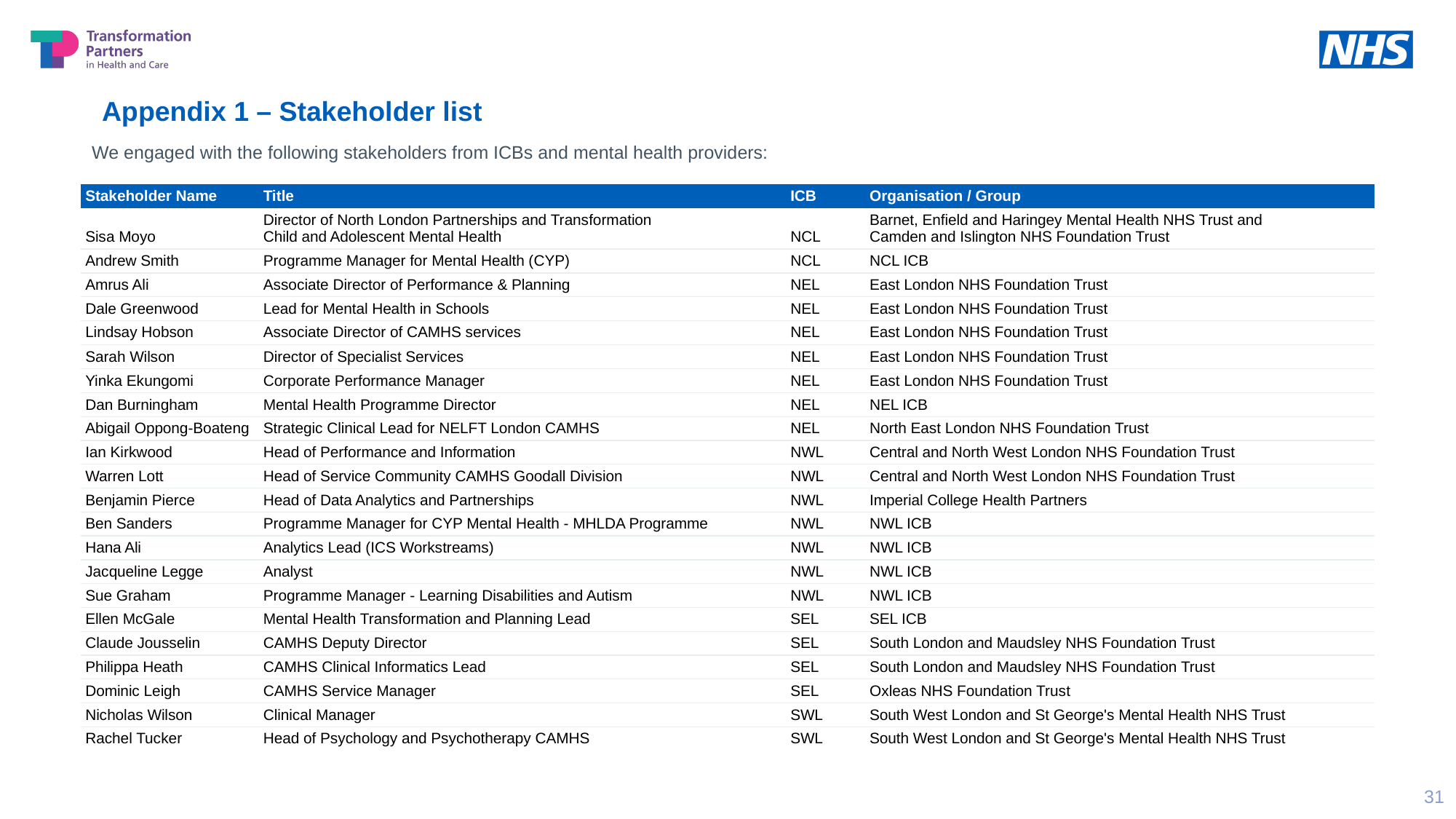

# Appendix 1 – Stakeholder list
We engaged with the following stakeholders from ICBs and mental health providers:
| Stakeholder Name | Title | ICB | Organisation / Group |
| --- | --- | --- | --- |
| Sisa Moyo | Director of North London Partnerships and Transformation Child and Adolescent Mental Health | NCL | Barnet, Enfield and Haringey Mental Health NHS Trust and Camden and Islington NHS Foundation Trust |
| Andrew Smith | Programme Manager for Mental Health (CYP) | NCL | NCL ICB |
| Amrus Ali | Associate Director of Performance & Planning | NEL | East London NHS Foundation Trust |
| Dale Greenwood | Lead for Mental Health in Schools | NEL | East London NHS Foundation Trust |
| Lindsay Hobson | Associate Director of CAMHS services | NEL | East London NHS Foundation Trust |
| Sarah Wilson | Director of Specialist Services | NEL | East London NHS Foundation Trust |
| Yinka Ekungomi | Corporate Performance Manager | NEL | East London NHS Foundation Trust |
| Dan Burningham | Mental Health Programme Director | NEL | NEL ICB |
| Abigail Oppong-Boateng | Strategic Clinical Lead for NELFT London CAMHS | NEL | North East London NHS Foundation Trust |
| Ian Kirkwood | Head of Performance and Information | NWL | Central and North West London NHS Foundation Trust |
| Warren Lott | Head of Service Community CAMHS Goodall Division | NWL | Central and North West London NHS Foundation Trust |
| Benjamin Pierce | Head of Data Analytics and Partnerships | NWL | Imperial College Health Partners |
| Ben Sanders | Programme Manager for CYP Mental Health - MHLDA Programme | NWL | NWL ICB |
| Hana Ali | Analytics Lead (ICS Workstreams) | NWL | NWL ICB |
| Jacqueline Legge | Analyst | NWL | NWL ICB |
| Sue Graham | Programme Manager - Learning Disabilities and Autism | NWL | NWL ICB |
| Ellen McGale | Mental Health Transformation and Planning Lead | SEL | SEL ICB |
| Claude Jousselin | CAMHS Deputy Director | SEL | South London and Maudsley NHS Foundation Trust |
| Philippa Heath | CAMHS Clinical Informatics Lead | SEL | South London and Maudsley NHS Foundation Trust |
| Dominic Leigh | CAMHS Service Manager | SEL | Oxleas NHS Foundation Trust |
| Nicholas Wilson | Clinical Manager | SWL | South West London and St George's Mental Health NHS Trust |
| Rachel Tucker | Head of Psychology and Psychotherapy CAMHS | SWL | South West London and St George's Mental Health NHS Trust |
31